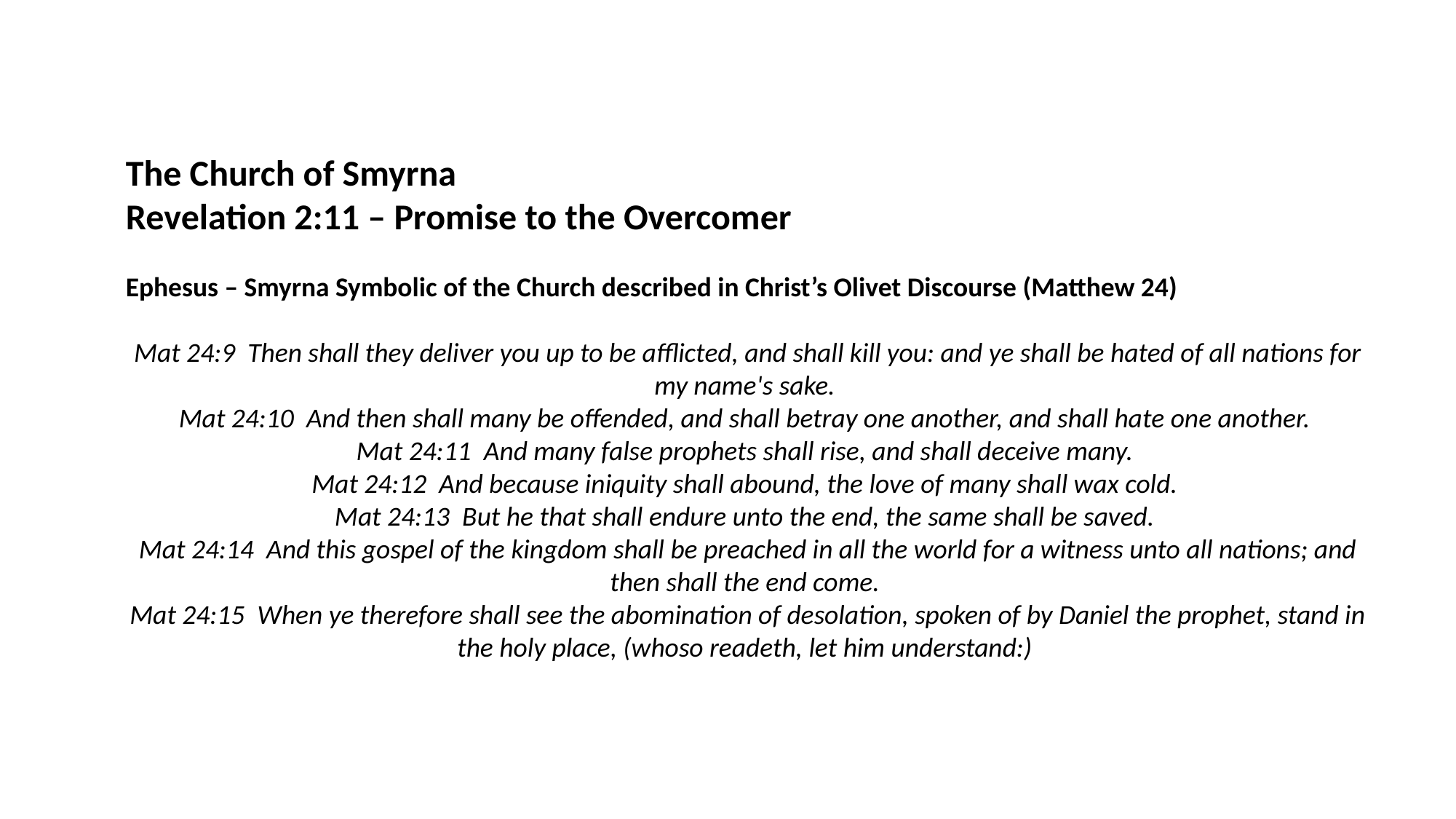

The Church of Smyrna
Revelation 2:11 – Promise to the Overcomer

Ephesus – Smyrna Symbolic of the Church described in Christ’s Olivet Discourse (Matthew 24)

Mat 24:9  Then shall they deliver you up to be afflicted, and shall kill you: and ye shall be hated of all nations for my name's sake.
Mat 24:10  And then shall many be offended, and shall betray one another, and shall hate one another.
Mat 24:11  And many false prophets shall rise, and shall deceive many.
Mat 24:12  And because iniquity shall abound, the love of many shall wax cold.
Mat 24:13  But he that shall endure unto the end, the same shall be saved.
Mat 24:14  And this gospel of the kingdom shall be preached in all the world for a witness unto all nations; and then shall the end come.
Mat 24:15  When ye therefore shall see the abomination of desolation, spoken of by Daniel the prophet, stand in the holy place, (whoso readeth, let him understand:)